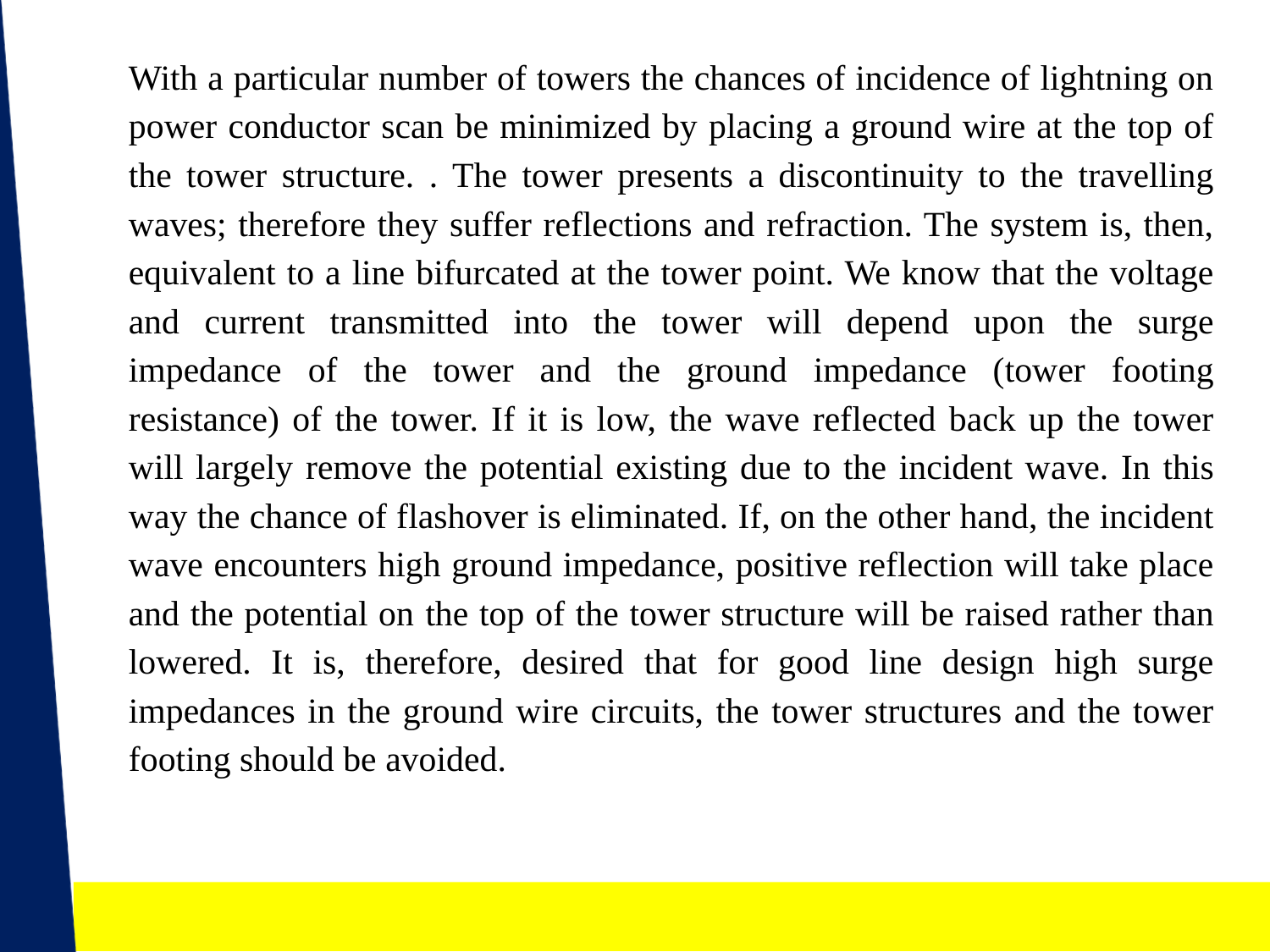

With a particular number of towers the chances of incidence of lightning on power conductor scan be minimized by placing a ground wire at the top of the tower structure. . The tower presents a discontinuity to the travelling waves; therefore they suffer reflections and refraction. The system is, then, equivalent to a line bifurcated at the tower point. We know that the voltage and current transmitted into the tower will depend upon the surge impedance of the tower and the ground impedance (tower footing resistance) of the tower. If it is low, the wave reflected back up the tower will largely remove the potential existing due to the incident wave. In this way the chance of flashover is eliminated. If, on the other hand, the incident wave encounters high ground impedance, positive reflection will take place and the potential on the top of the tower structure will be raised rather than lowered. It is, therefore, desired that for good line design high surge impedances in the ground wire circuits, the tower structures and the tower footing should be avoided.

NEHA AGRAWAL (Asst. professor, EE DEPTT.) , JECRC, JAIPUR
28